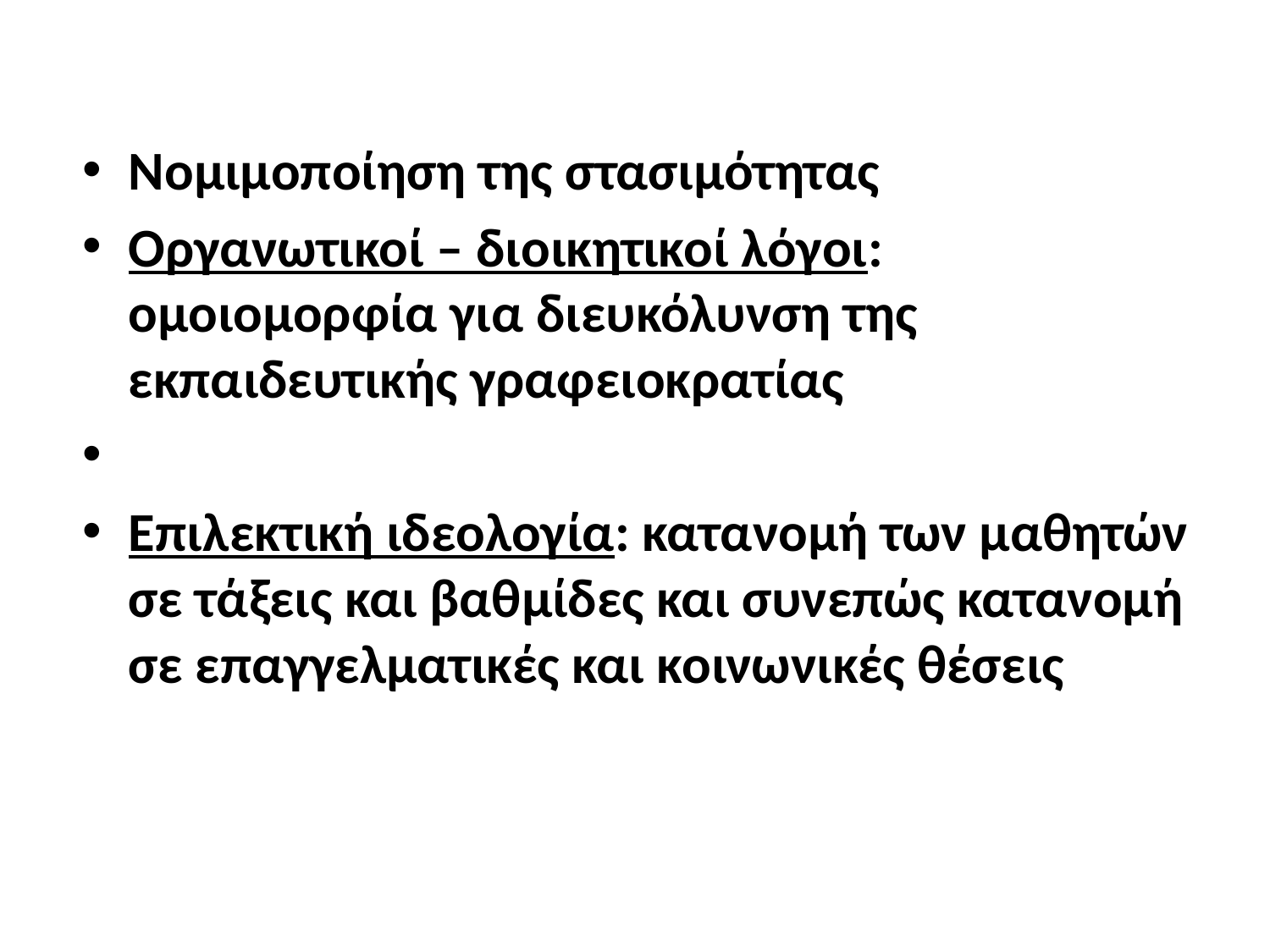

Νομιμοποίηση της στασιμότητας
Οργανωτικοί – διοικητικοί λόγοι: ομοιομορφία για διευκόλυνση της εκπαιδευτικής γραφειοκρατίας

Επιλεκτική ιδεολογία: κατανομή των μαθητών σε τάξεις και βαθμίδες και συνεπώς κατανομή σε επαγγελματικές και κοινωνικές θέσεις